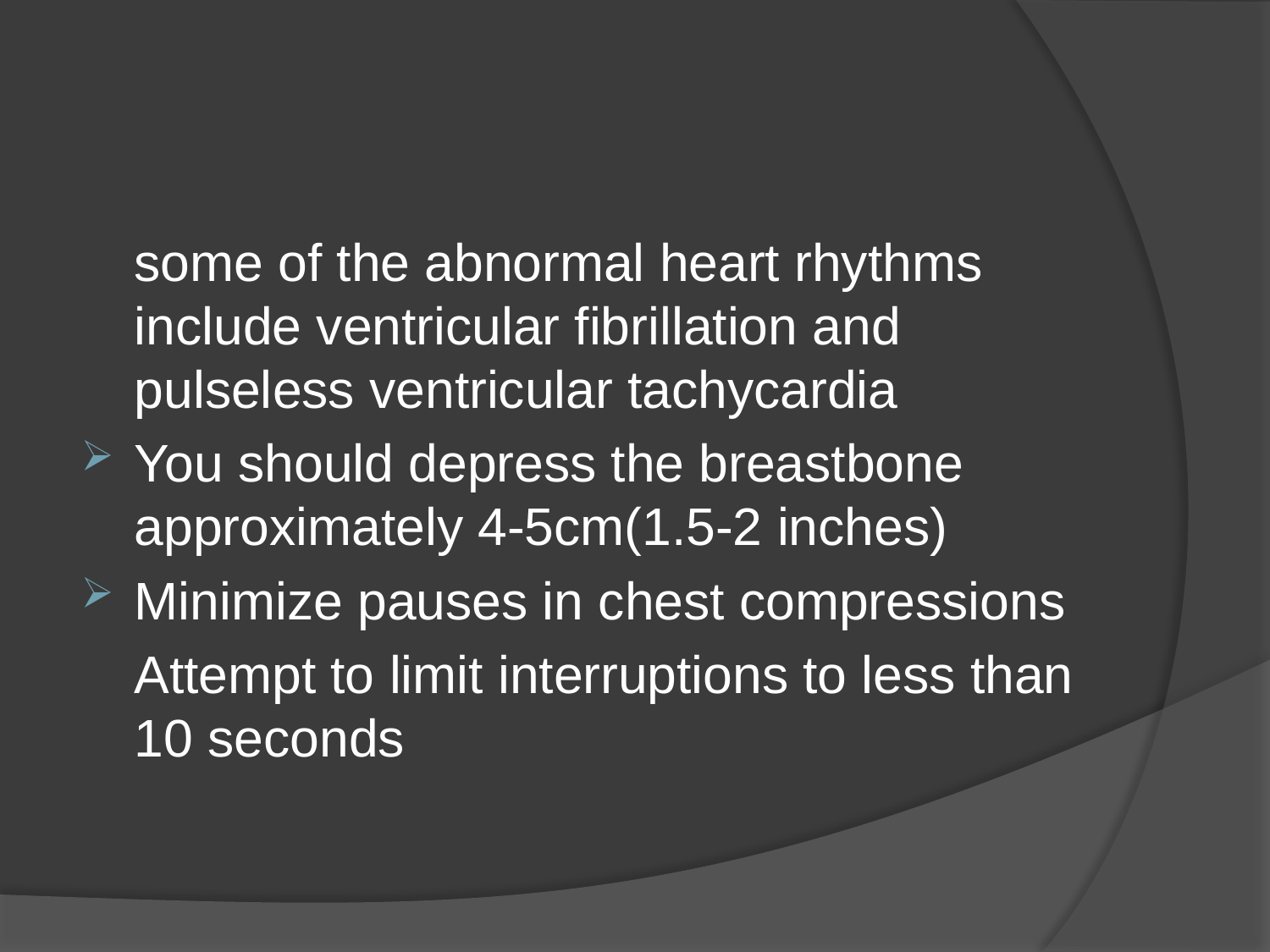

#
	some of the abnormal heart rhythms include ventricular fibrillation and pulseless ventricular tachycardia
You should depress the breastbone approximately 4-5cm(1.5-2 inches)
Minimize pauses in chest compressions
	Attempt to limit interruptions to less than 10 seconds